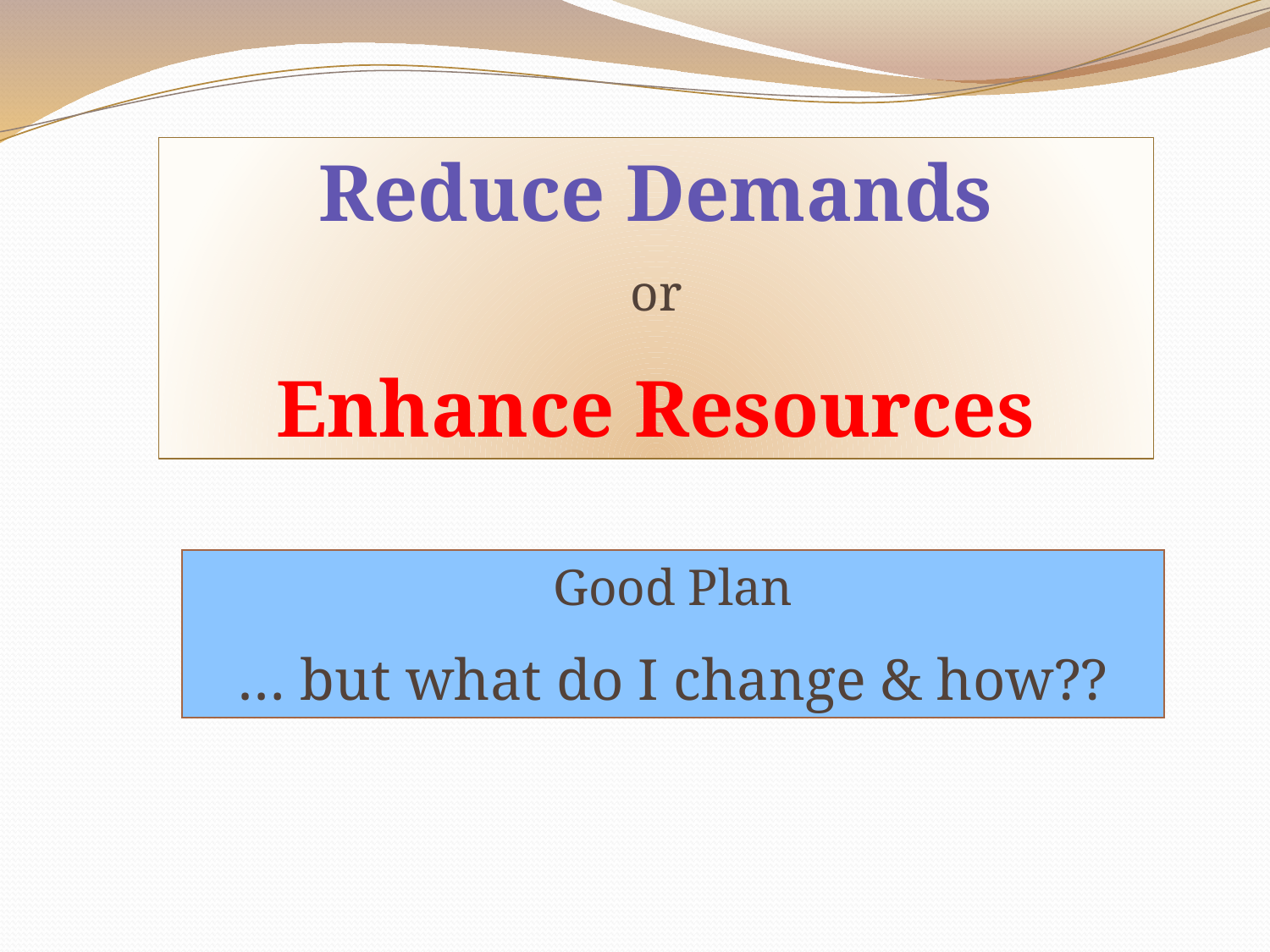

Reduce Demands
or
Enhance Resources
Good Plan
… but what do I change & how??